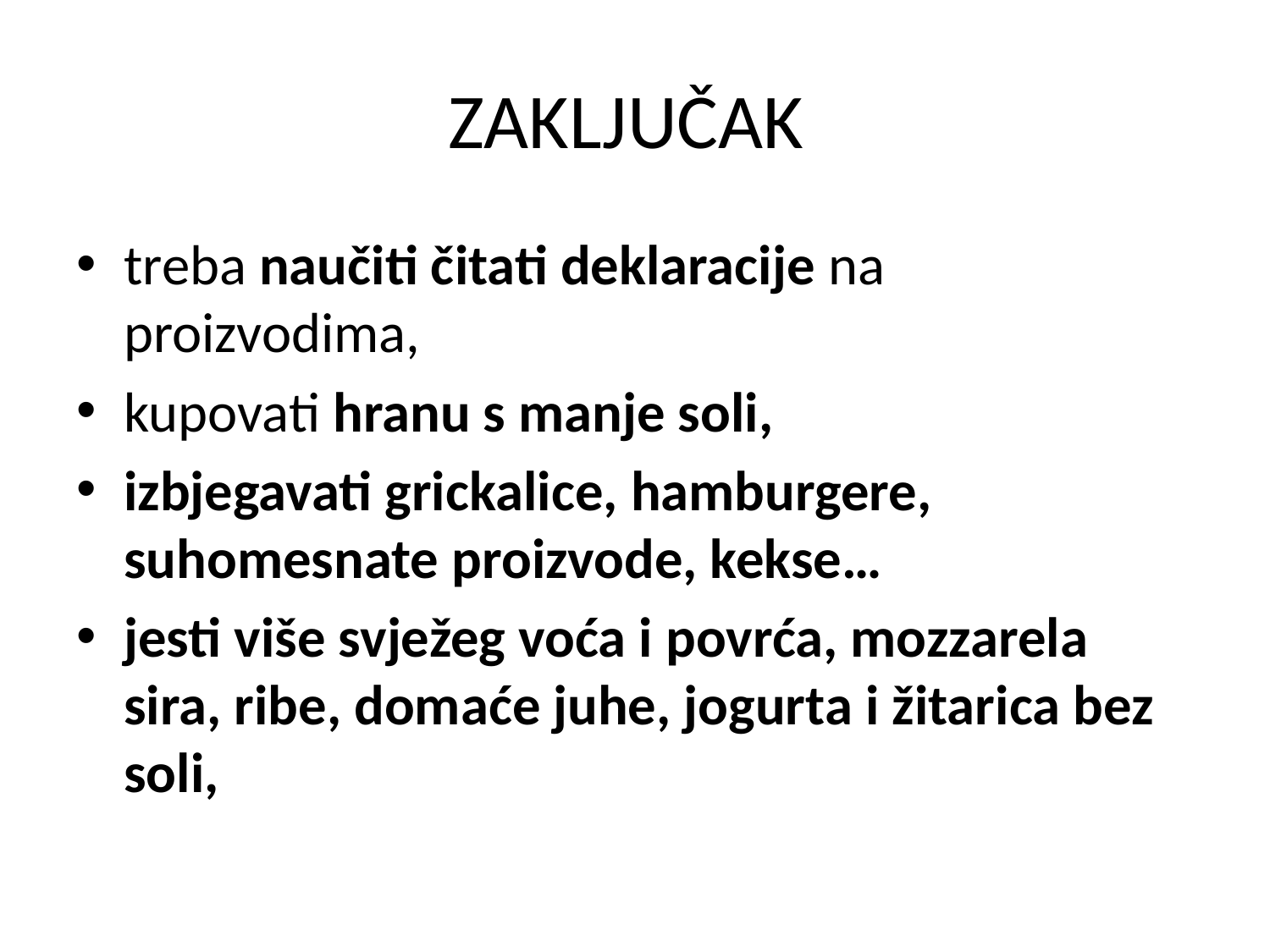

# ZAKLJUČAK
treba naučiti čitati deklaracije na proizvodima,
kupovati hranu s manje soli,
izbjegavati grickalice, hamburgere, suhomesnate proizvode, kekse…
jesti više svježeg voća i povrća, mozzarela sira, ribe, domaće juhe, jogurta i žitarica bez soli,